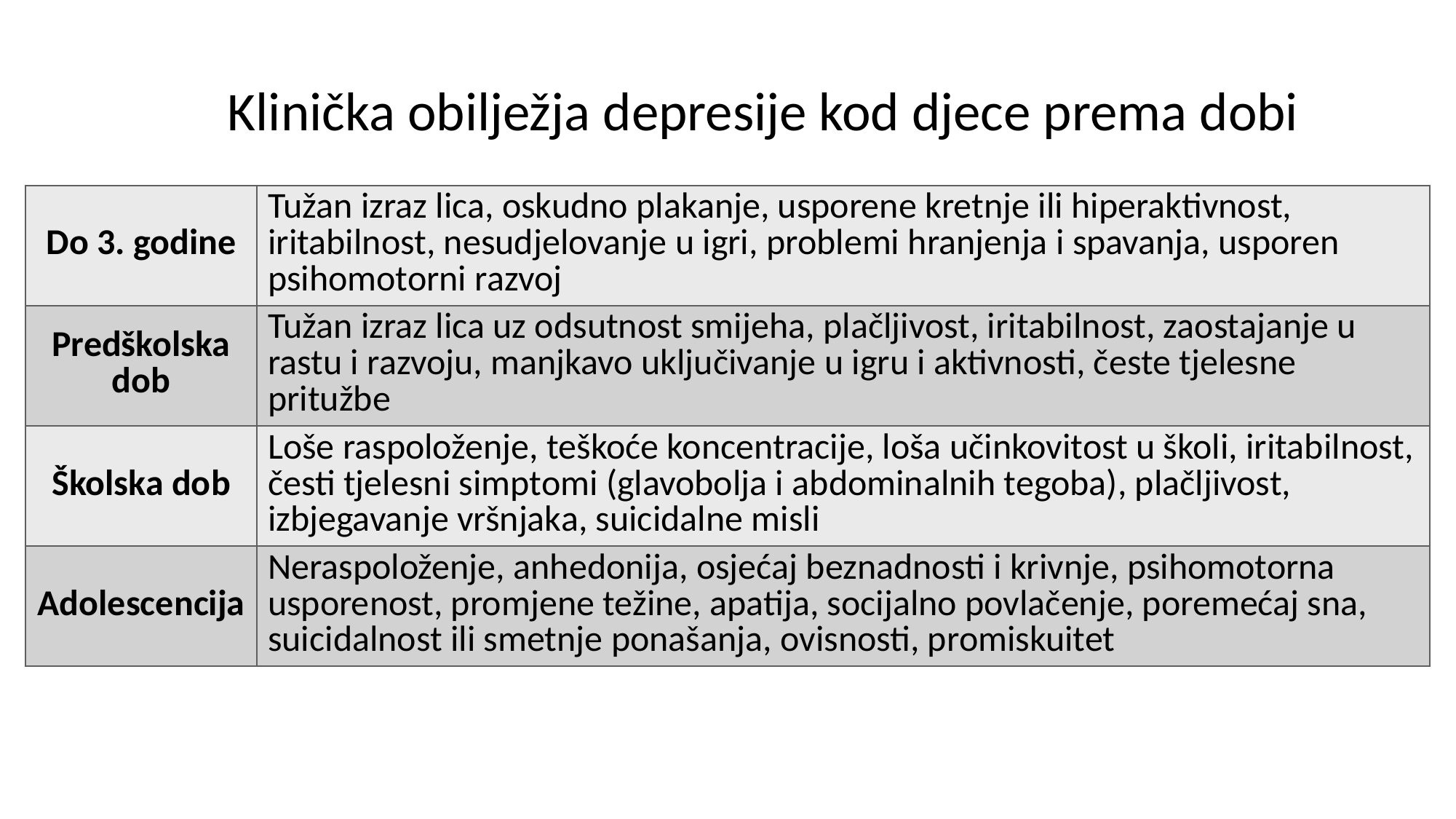

# Klinička obilježja depresije kod djece prema dobi
| Do 3. godine | Tužan izraz lica, oskudno plakanje, usporene kretnje ili hiperaktivnost, iritabilnost, nesudjelovanje u igri, problemi hranjenja i spavanja, usporen psihomotorni razvoj |
| --- | --- |
| Predškolska dob | Tužan izraz lica uz odsutnost smijeha, plačljivost, iritabilnost, zaostajanje u rastu i razvoju, manjkavo uključivanje u igru i aktivnosti, česte tjelesne pritužbe |
| Školska dob | Loše raspoloženje, teškoće koncentracije, loša učinkovitost u školi, iritabilnost, česti tjelesni simptomi (glavobolja i abdominalnih tegoba), plačljivost, izbjegavanje vršnjaka, suicidalne misli |
| Adolescencija | Neraspoloženje, anhedonija, osjećaj beznadnosti i krivnje, psihomotorna usporenost, promjene težine, apatija, socijalno povlačenje, poremećaj sna, suicidalnost ili smetnje ponašanja, ovisnosti, promiskuitet |